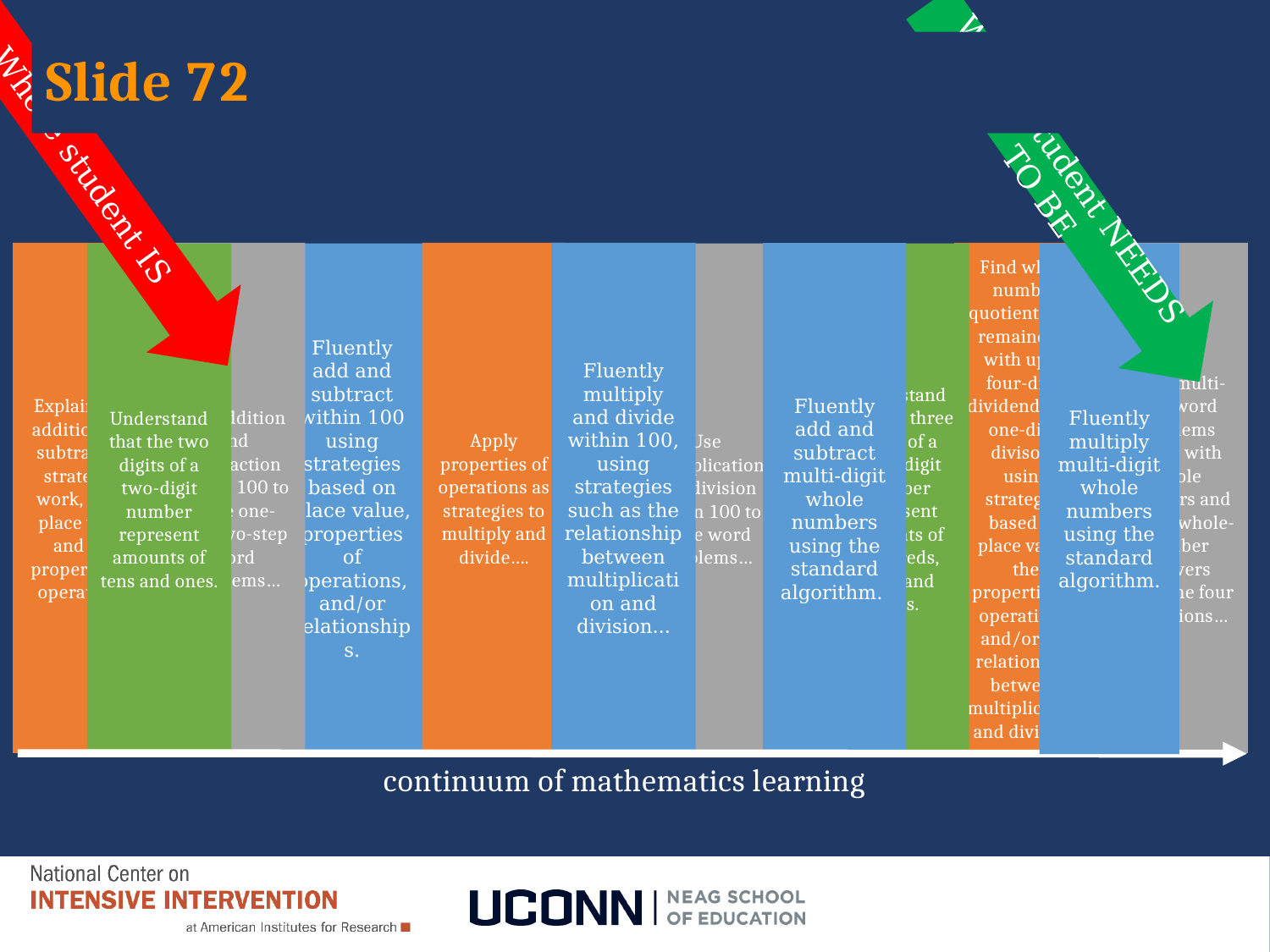

# Slide 72
Where student IS
Where student NEEDS TO BE
Explain why addition and subtraction strategies work, using place value and the properties of operations.
Use addition and subtraction within 100 to solve one- and two-step word problems…
Apply properties of operations as strategies to multiply and divide….
Fluently multiply and divide within 100, using strategies such as the relationship between multiplication and division…
Fluently add and subtract multi-digit whole numbers using the standard algorithm.
Find whole number quotients and remainders with up to four-digit dividends and one-digit divisors, using strategies based on place value, the properties of operations, and/or the relationship between multiplication and division.
Solve multi-step word problems posed with whole numbers and having whole-number answers using the four operations…
Understand that the two digits of a two-digit number represent amounts of tens and ones.
Fluently add and subtract within 100 using strategies based on place value, properties of operations, and/or relationships.
Use multiplication and division within 100 to solve word problems…
Understand that the three digits of a three-digit number represent amounts of hundreds, tens, and ones.
Fluently multiply multi-digit whole numbers using the standard algorithm.
continuum of mathematics learning